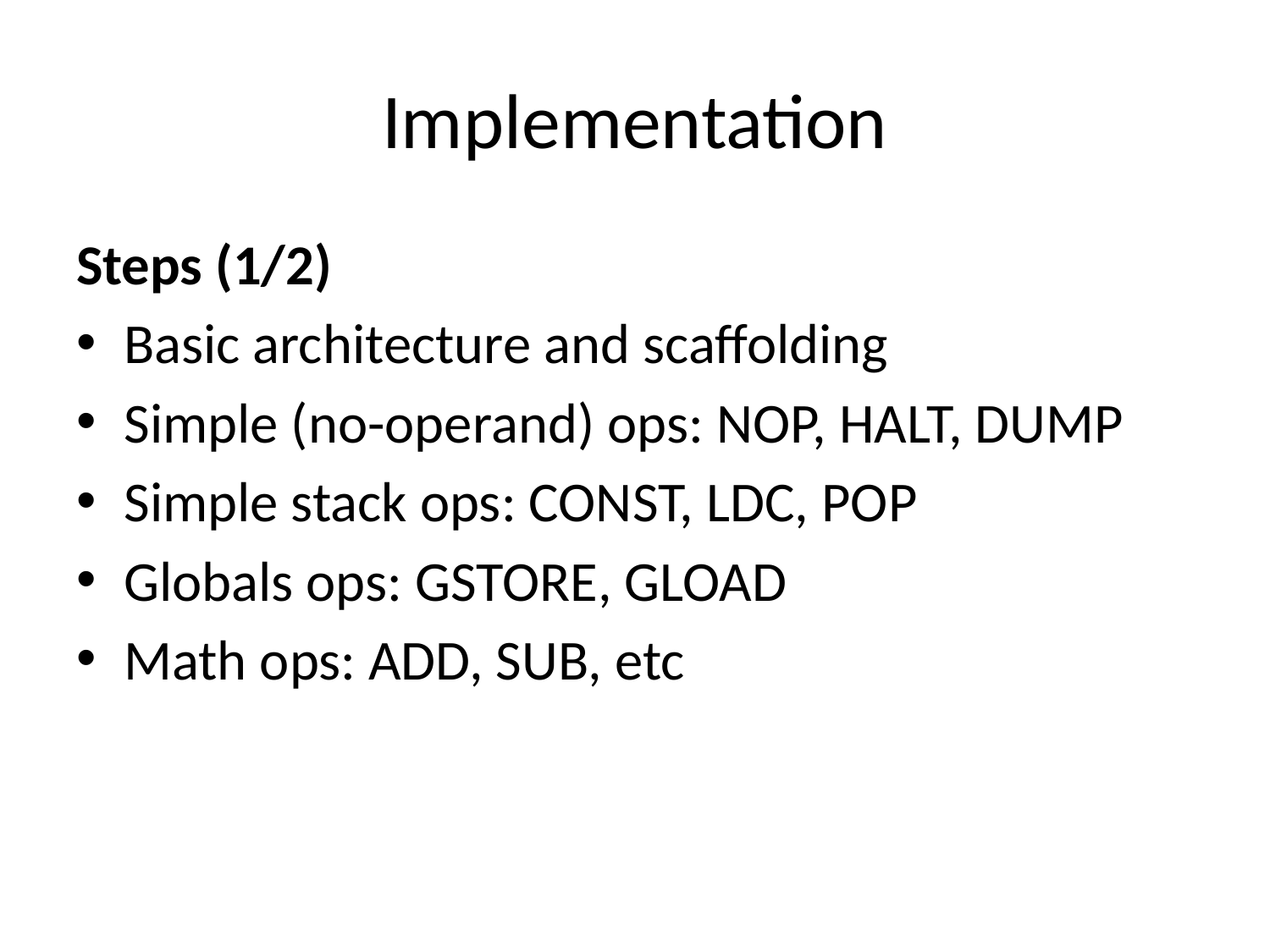

# Implementation
Steps (1/2)
Basic architecture and scaffolding
Simple (no-operand) ops: NOP, HALT, DUMP
Simple stack ops: CONST, LDC, POP
Globals ops: GSTORE, GLOAD
Math ops: ADD, SUB, etc